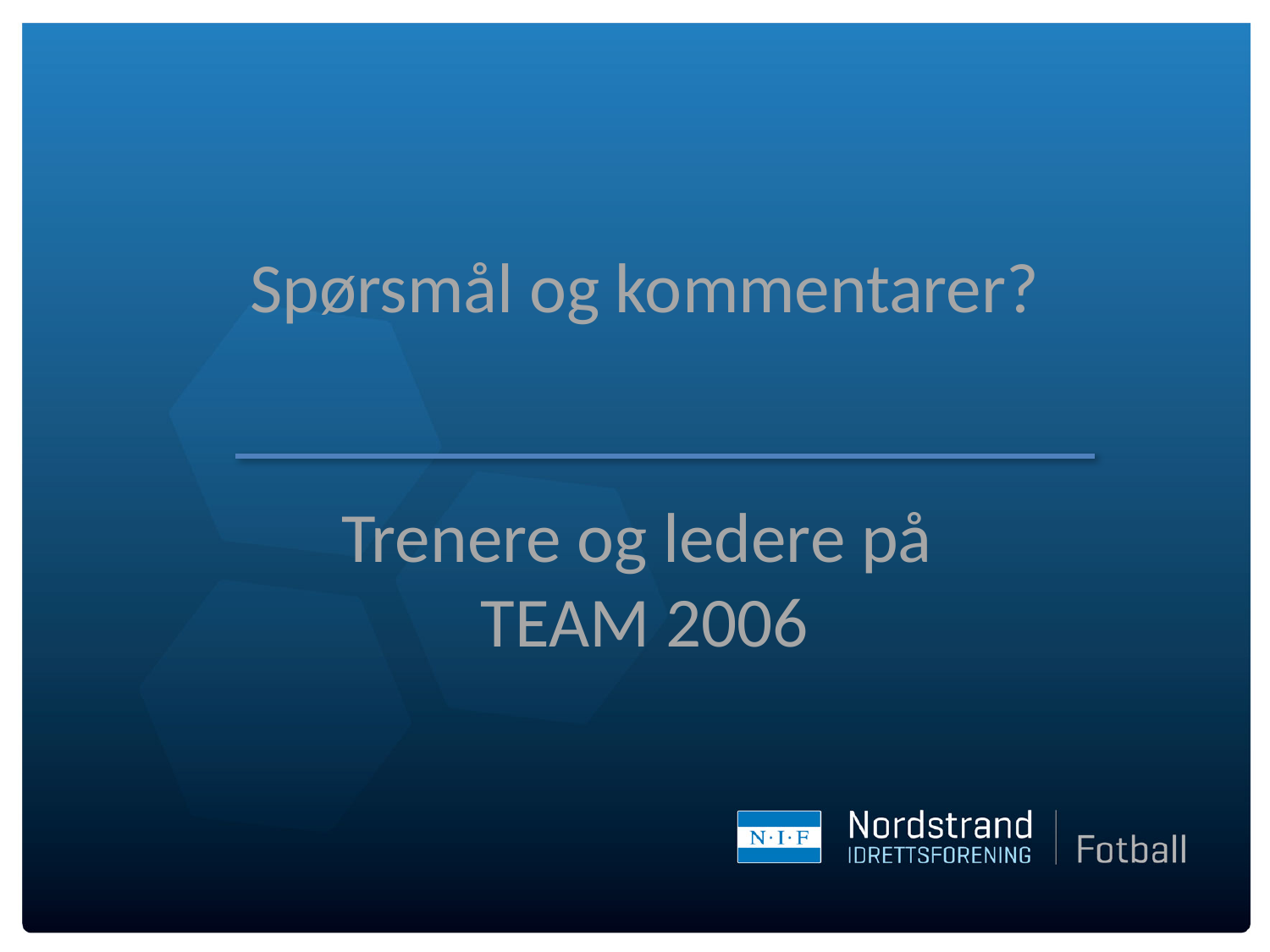

Spørsmål og kommentarer?
Trenere og ledere på
TEAM 2006